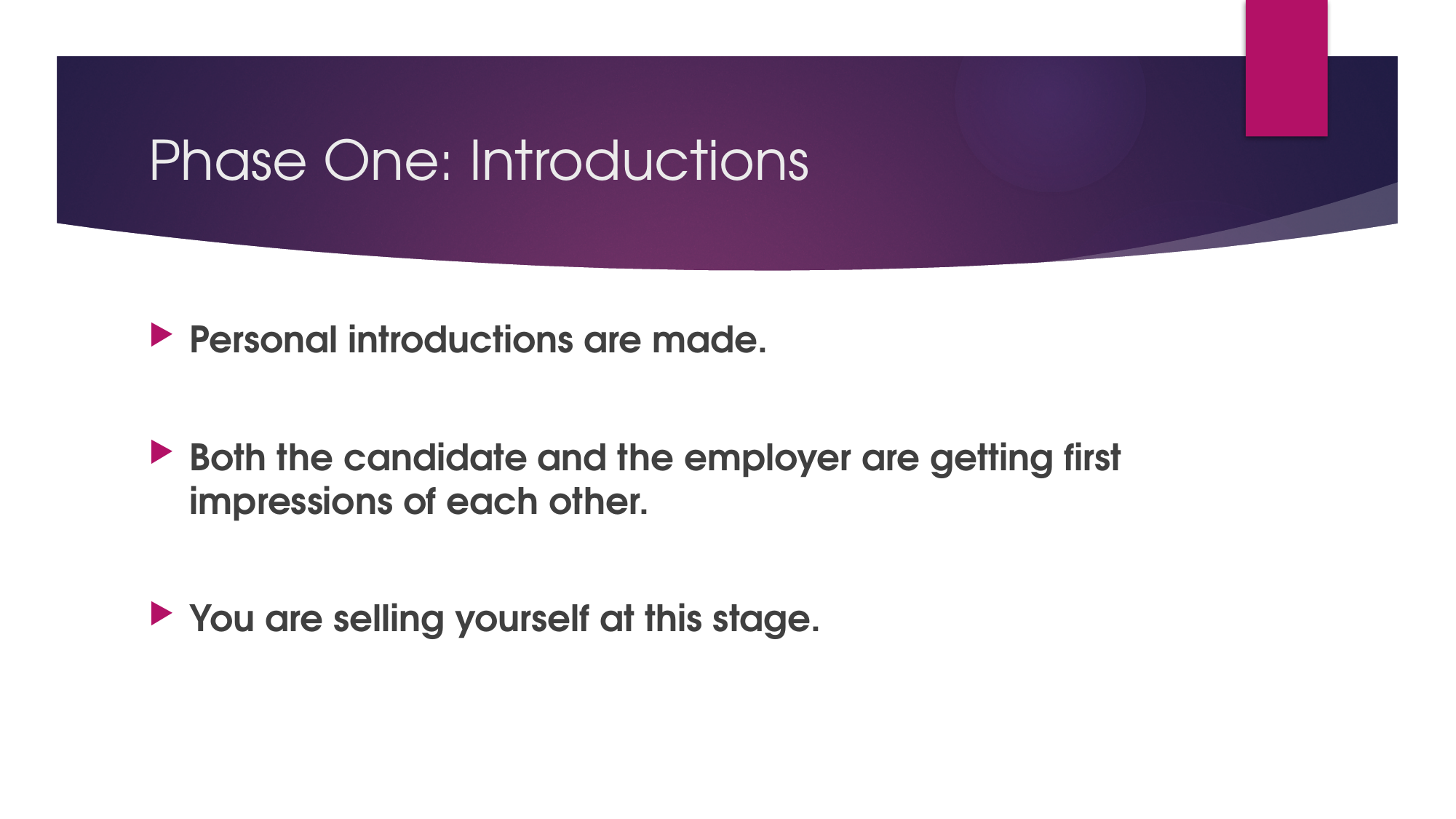

# Phase One: Introductions
Personal introductions are made.

Both the candidate and the employer are getting first impressions of each other.

You are selling yourself at this stage.